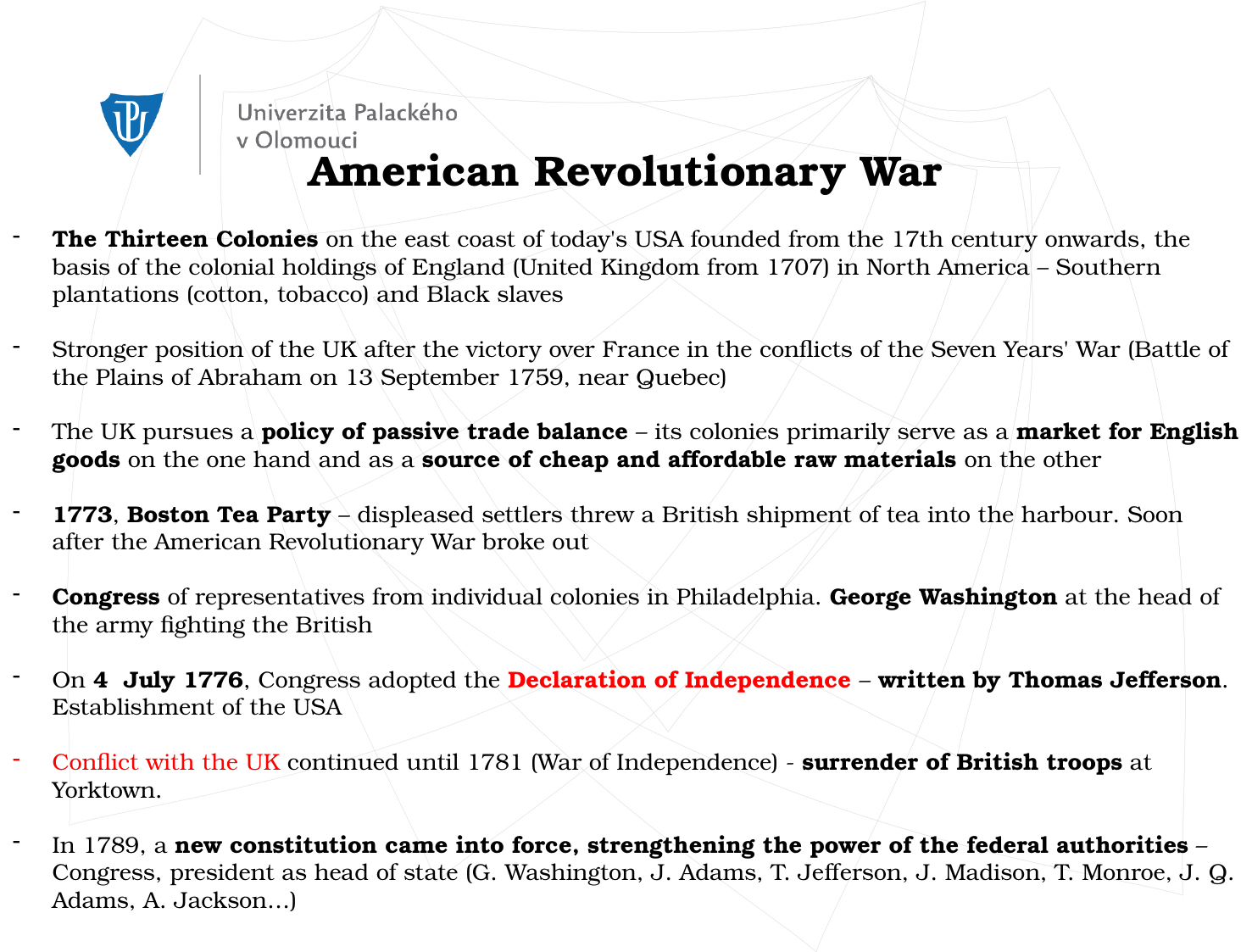

American Revolutionary War

The Thirteen Colonies on the east coast of today's USA founded from the 17th century onwards, the basis of the colonial holdings of England (United Kingdom from 1707) in North America – Southern plantations (cotton, tobacco) and Black slaves

Stronger position of the UK after the victory over France in the conflicts of the Seven Years' War (Battle of the Plains of Abraham on 13 September 1759, near Quebec)

The UK pursues a policy of passive trade balance – its colonies primarily serve as a market for English goods on the one hand and as a source of cheap and affordable raw materials on the other

1773, Boston Tea Party – displeased settlers threw a British shipment of tea into the harbour. Soon after the American Revolutionary War broke out

Congress of representatives from individual colonies in Philadelphia. George Washington at the head of the army fighting the British

On 4  July 1776, Congress adopted the Declaration of Independence – written by Thomas Jefferson. Establishment of the USA

Conflict with the UK continued until 1781 (War of Independence) - surrender of British troops at Yorktown.

In 1789, a new constitution came into force, strengthening the power of the federal authorities – Congress, president as head of state (G. Washington, J. Adams, T. Jefferson, J. Madison, T. Monroe, J. Q. Adams, A. Jackson…)